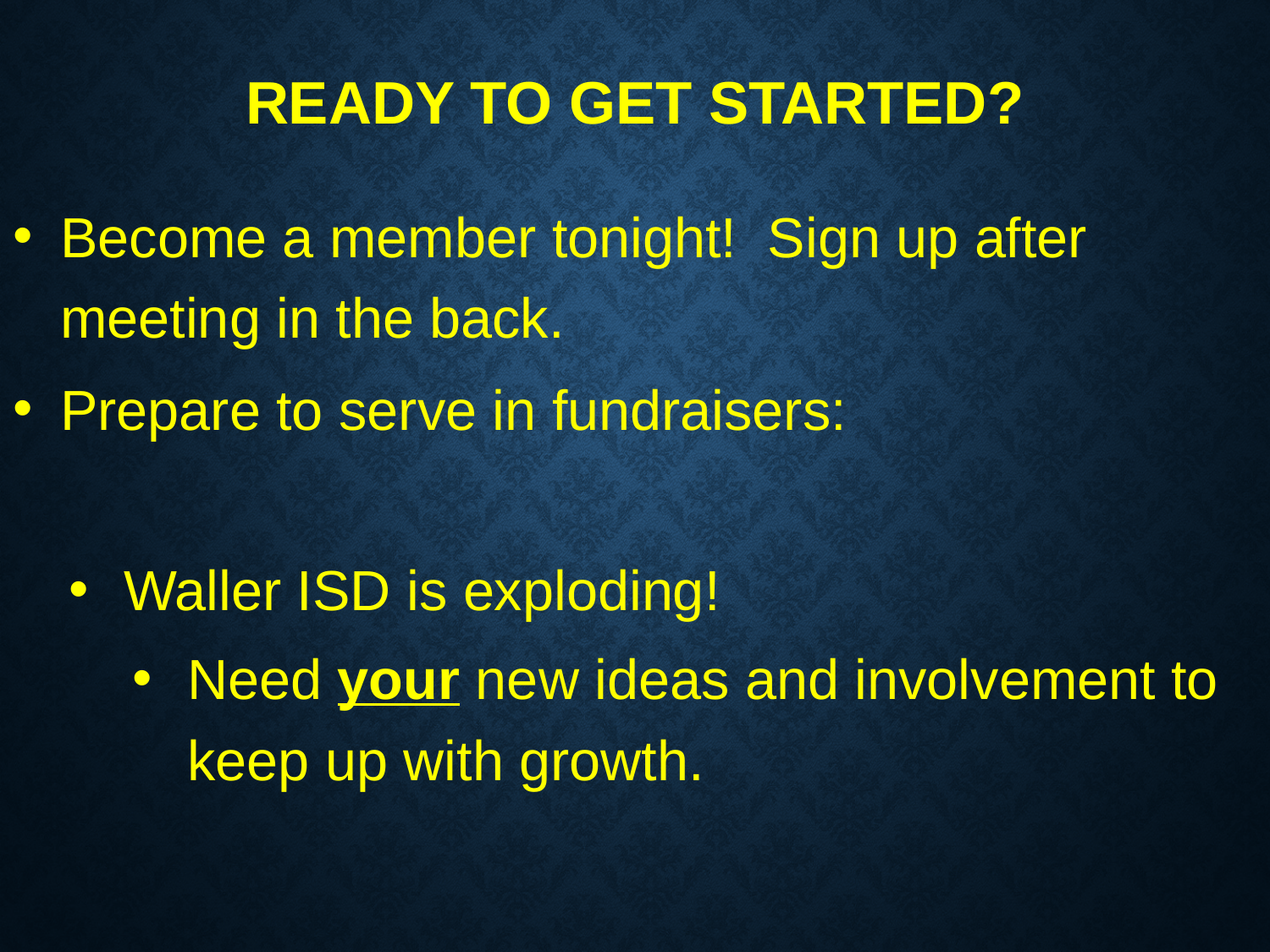

# READY TO GET STARTED?
Become a member tonight!  Sign up after meeting in the back.
Prepare to serve in fundraisers:

Waller ISD is exploding!
Need your new ideas and involvement to keep up with growth.